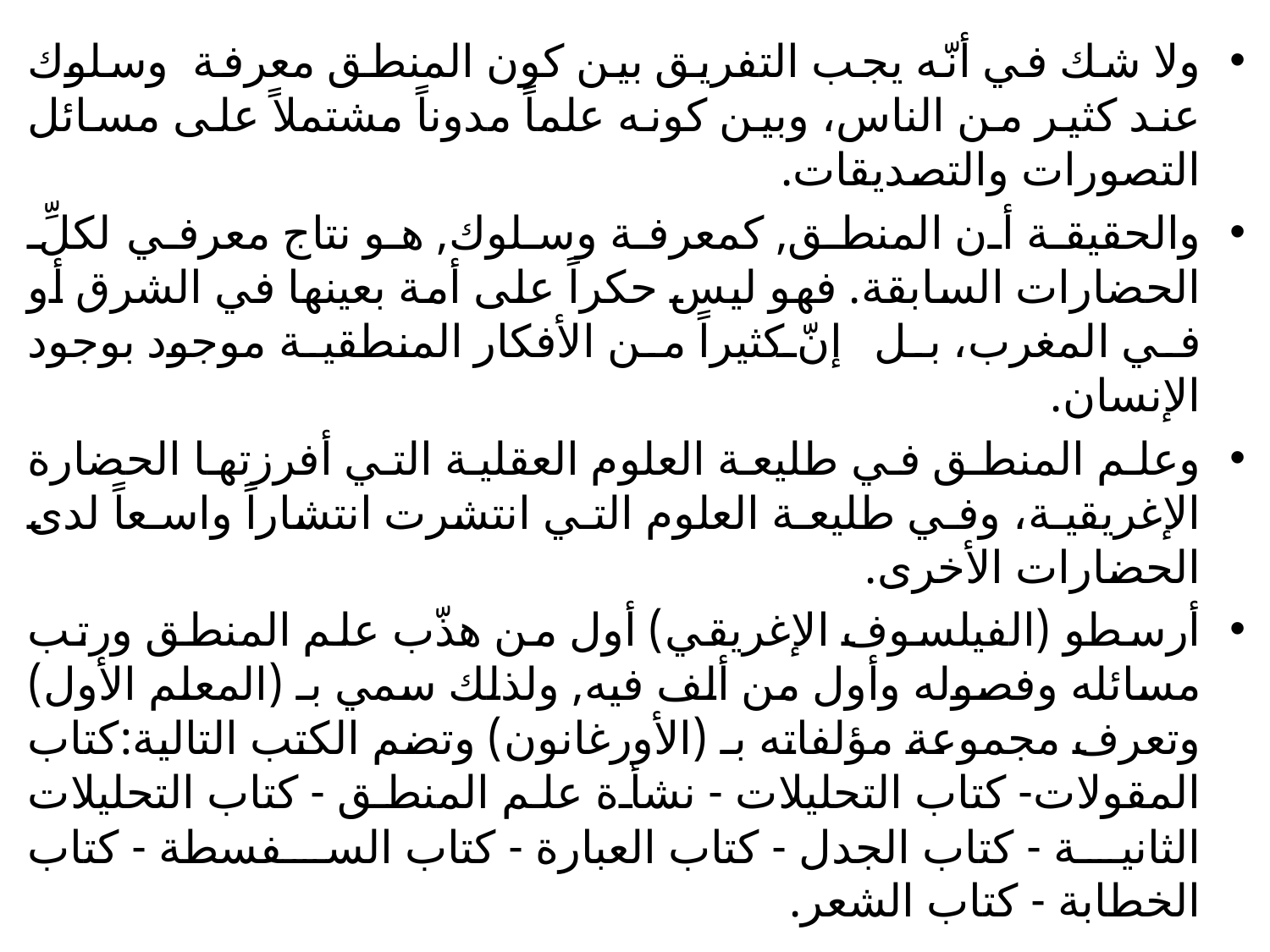

ولا شك في أنّه يجب التفريق بين كون المنطق معرفة  وسلوك عند كثير من الناس، وبين كونه علماً مدوناً مشتملاً على مسائل التصورات والتصديقات.
والحقيقة أن المنطق, كمعرفة وسلوك, هو نتاج معرفي لكلِّ الحضارات السابقة. فهو ليس حكراً على أمة بعينها في الشرق أو في المغرب، بل إنّ كثيراً من الأفكار المنطقية موجود بوجود الإنسان.
وعلم المنطق في طليعة العلوم العقلية التي أفرزتها الحضارة الإغريقية، وفي طليعة العلوم التي انتشرت انتشاراً واسعاً لدى الحضارات الأخرى.
أرسطو (الفيلسوف الإغريقي) أول من هذّب علم المنطق ورتب مسائله وفصوله وأول من ألف فيه, ولذلك سمي بـ (المعلم الأول) وتعرف مجموعة مؤلفاته بـ (الأورغانون) وتضم الكتب التالية:كتاب المقولات- كتاب التحليلات - نشأة علم المنطق - كتاب التحليلات الثانية - كتاب الجدل - كتاب العبارة - كتاب السفسطة - كتاب الخطابة - كتاب الشعر.